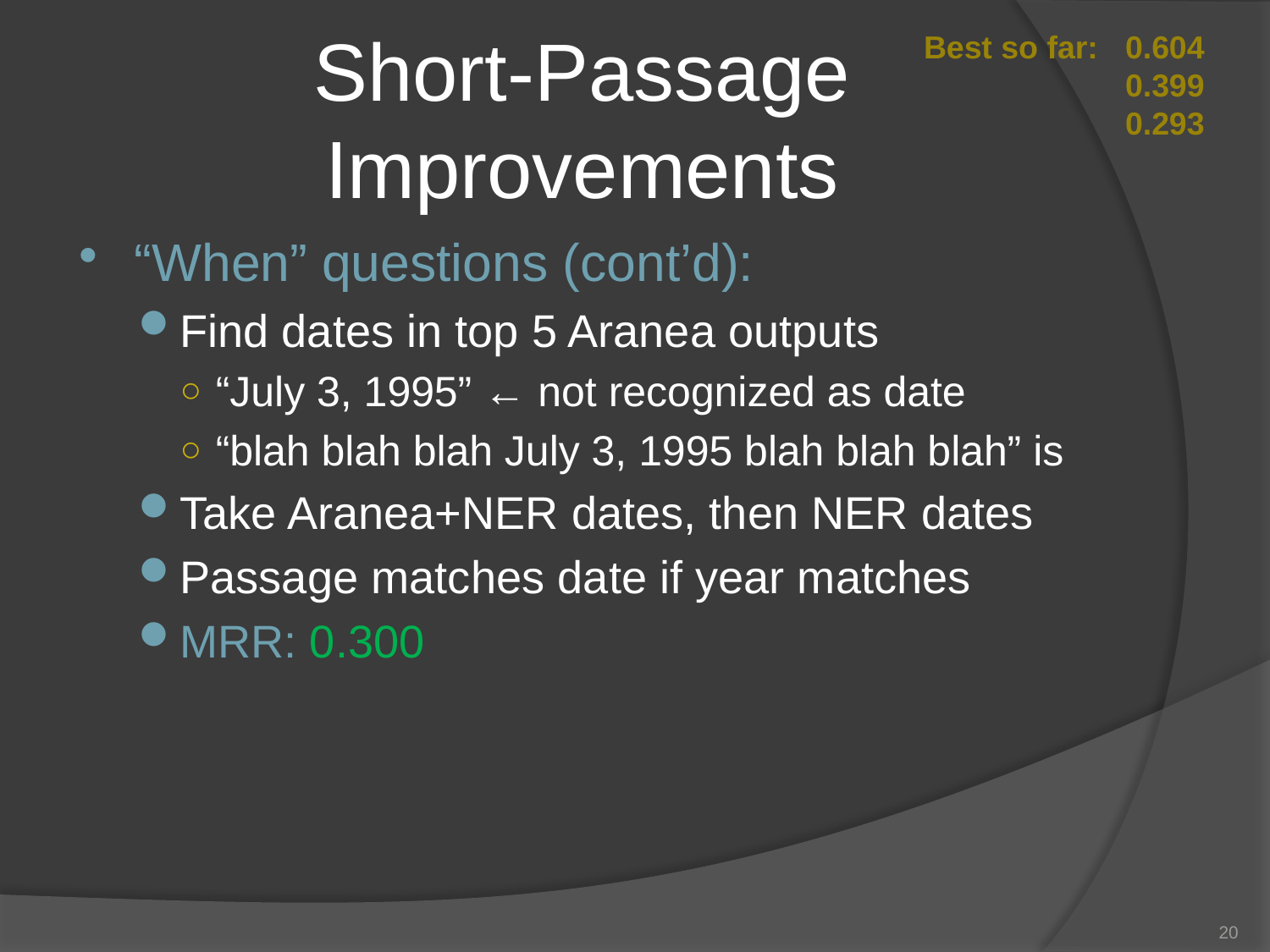

Best so far:

0.604
0.399
0.293

# Short-Passage Improvements
“When” questions (cont’d):
Find dates in top 5 Aranea outputs
“July 3, 1995” ← not recognized as date
“blah blah blah July 3, 1995 blah blah blah” is
Take Aranea+NER dates, then NER dates
Passage matches date if year matches
MRR: 0.300

20